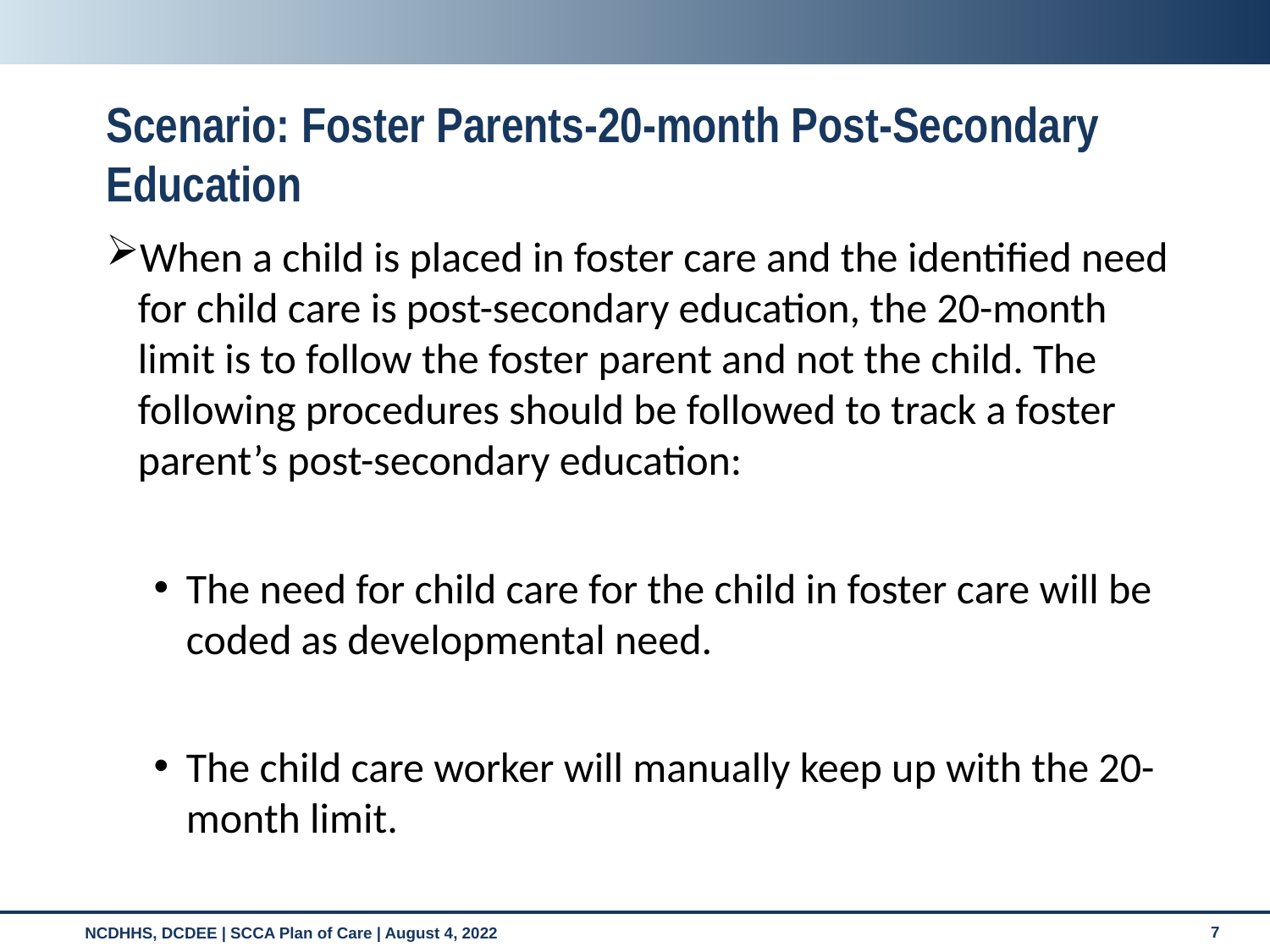

# Scenario: Foster Parents-20-month Post-Secondary Education
When a child is placed in foster care and the identified need for child care is post-secondary education, the 20-month limit is to follow the foster parent and not the child. The following procedures should be followed to track a foster parent’s post-secondary education:

The need for child care for the child in foster care will be coded as developmental need.

The child care worker will manually keep up with the 20-month limit.